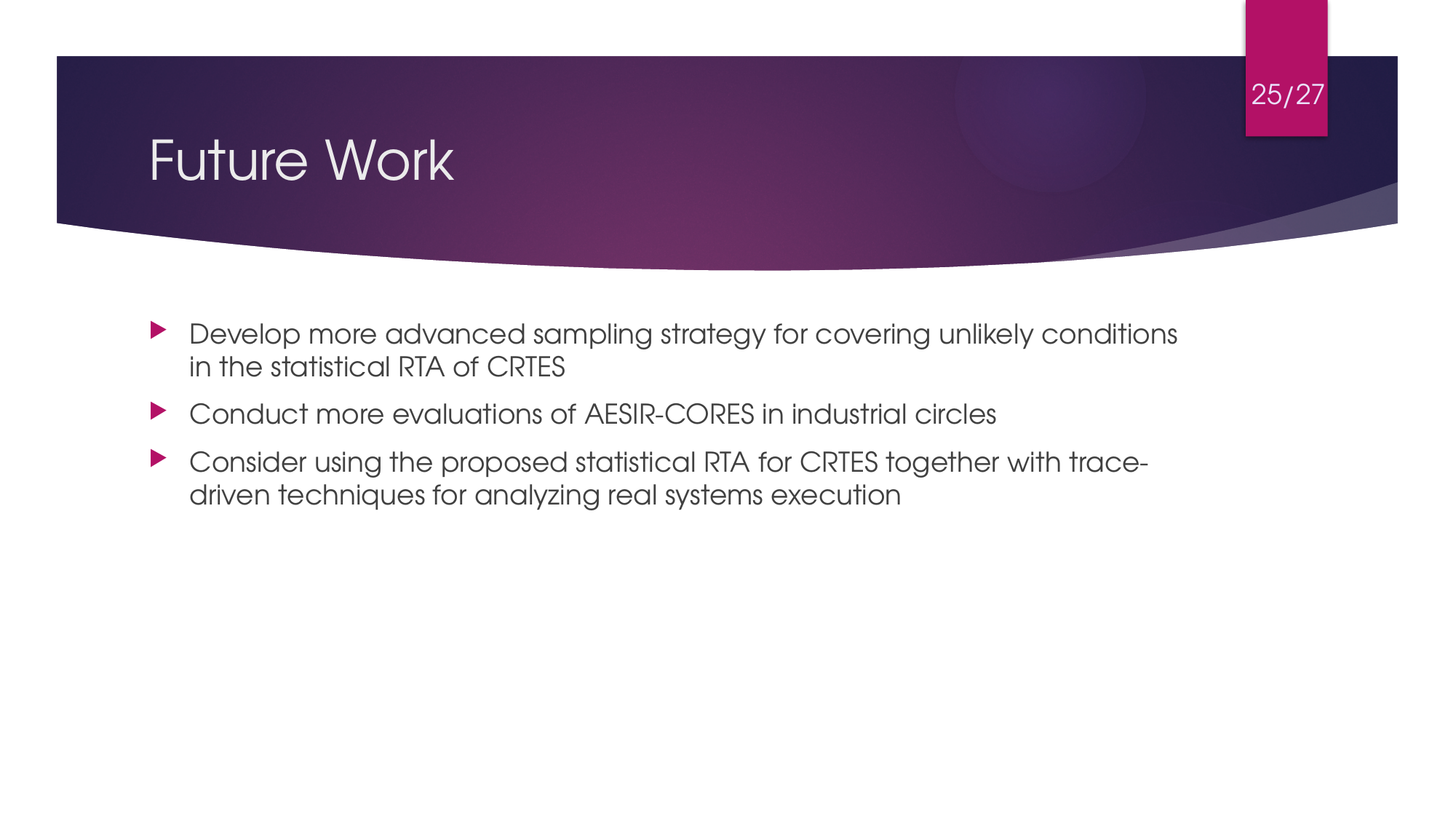

25/27
# Future Work
Develop more advanced sampling strategy for covering unlikely conditions in the statistical RTA of CRTES
Conduct more evaluations of AESIR-CORES in industrial circles
Consider using the proposed statistical RTA for CRTES together with trace-driven techniques for analyzing real systems execution